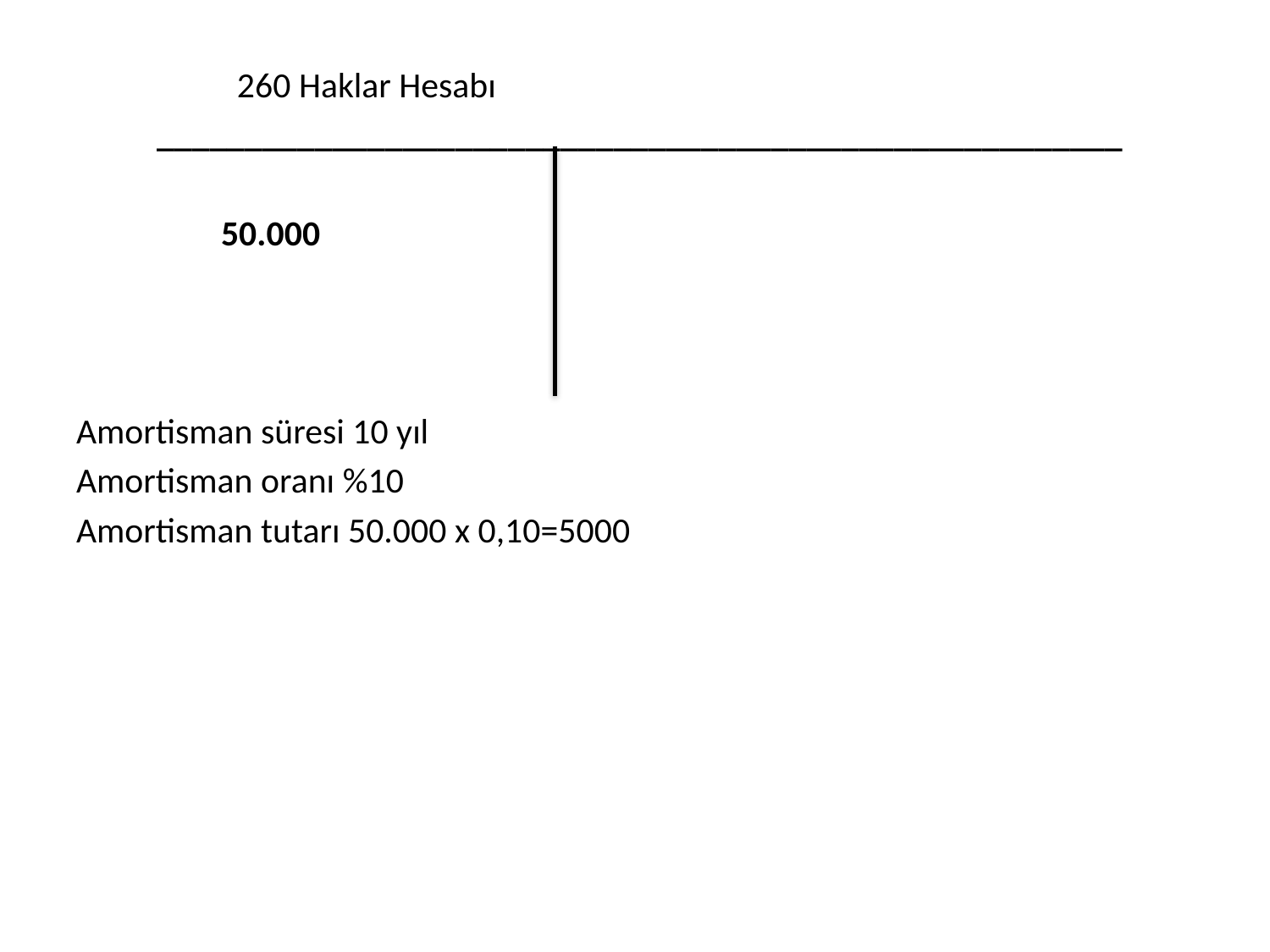

260 Haklar Hesabı
          _______________________________________________________

                  50.000

Amortisman süresi 10 yıl
Amortisman oranı %10
Amortisman tutarı 50.000 x 0,10=5000